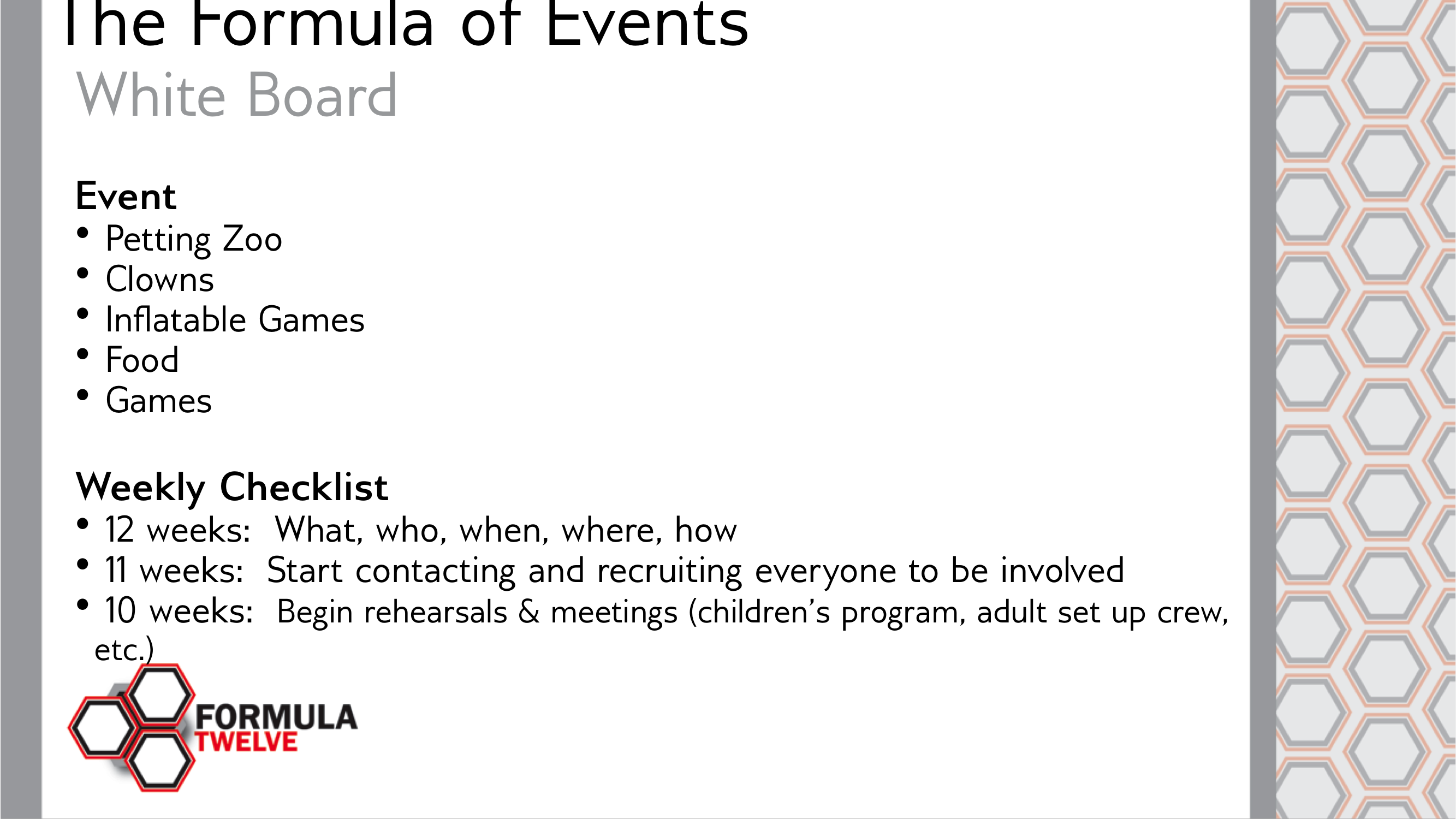

The Formula of Events
White Board

Event
 Petting Zoo
 Clowns
 Inflatable Games
 Food
 Games

Weekly Checklist
 12 weeks:  What, who, when, where, how
 11 weeks:  Start contacting and recruiting everyone to be involved
 10 weeks:  Begin rehearsals & meetings (children’s program, adult set up crew, etc.)